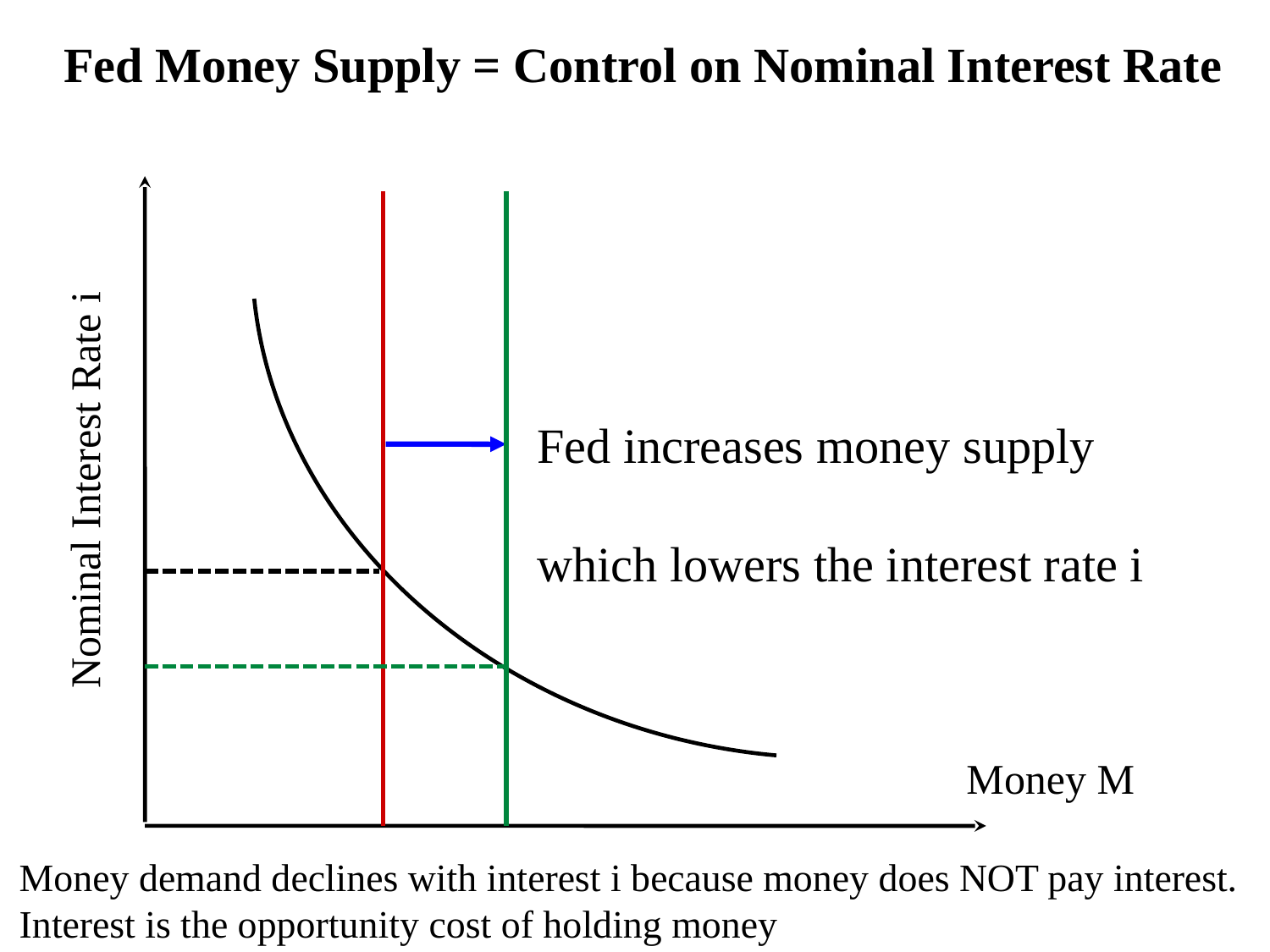

Fed Money Supply = Control on Nominal Interest Rate

Fed increases money supply

which lowers the interest rate i
Nominal Interest Rate i

Money M

Money demand declines with interest i because money does NOT pay interest.
Interest is the opportunity cost of holding money